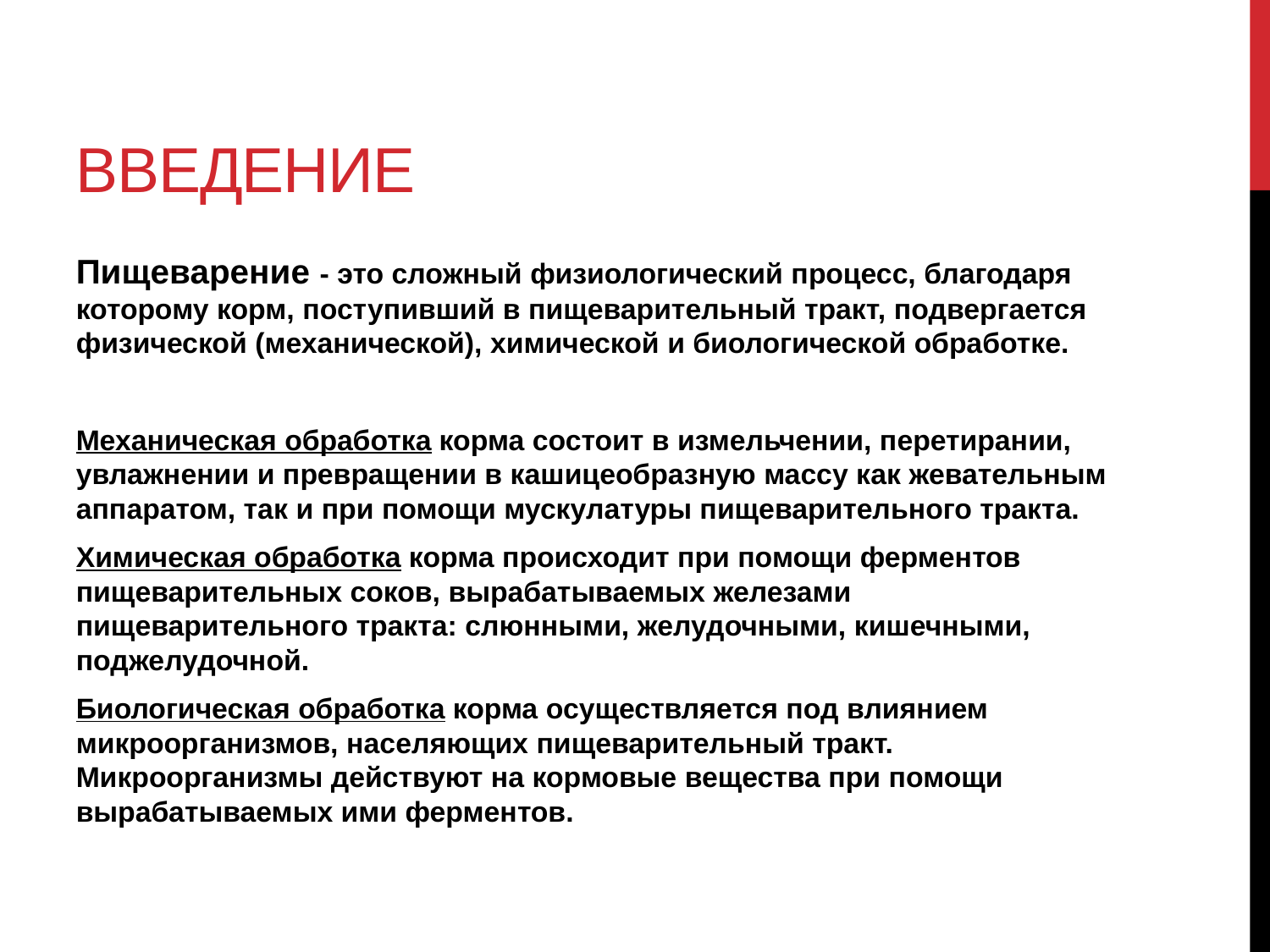

Введение
Пищеварение - это сложный физиологический процесс, благодаря которому корм, поступивший в пищеварительный тракт, подвергается физической (механической), химической и биологической обработке.

Механическая обработка корма состоит в измельчении, перетирании, увлажнении и превращении в кашицеобразную массу как жевательным аппаратом, так и при помощи мускулатуры пищеварительного тракта.
Химическая обработка корма происходит при помощи ферментов пищеварительных соков, вырабатываемых железами пищеварительного тракта: слюнными, желудочными, кишечными, поджелудочной.
Биологическая обработка корма осуществляется под влиянием микроорганизмов, населяющих пищеварительный тракт. Микроорганизмы действуют на кормовые вещества при помощи вырабатываемых ими ферментов.